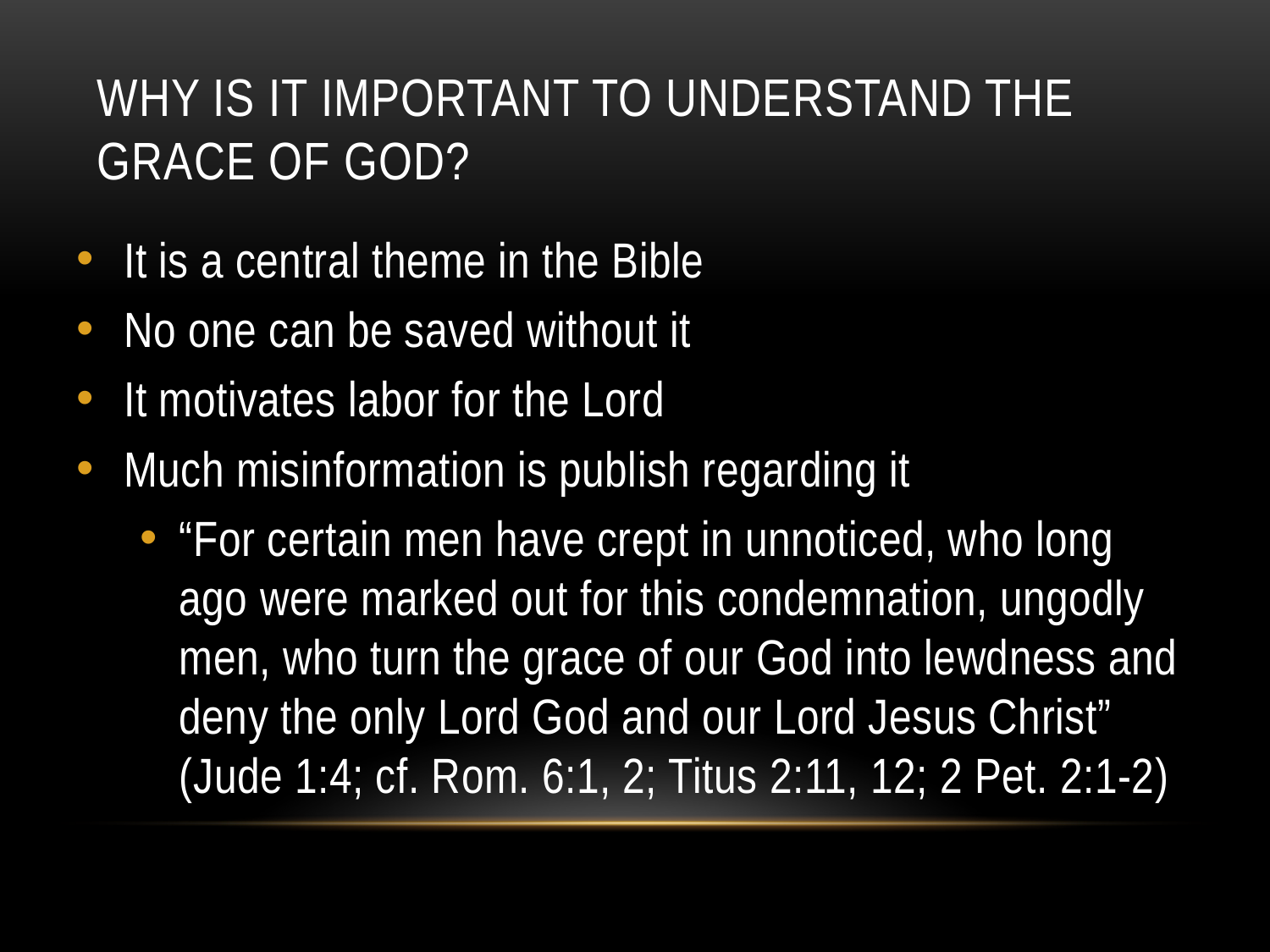

# Why Is It Important To Understand The Grace of God?
It is a central theme in the Bible
No one can be saved without it
It motivates labor for the Lord
Much misinformation is publish regarding it
“For certain men have crept in unnoticed, who long ago were marked out for this condemnation, ungodly men, who turn the grace of our God into lewdness and deny the only Lord God and our Lord Jesus Christ” (Jude 1:4; cf. Rom. 6:1, 2; Titus 2:11, 12; 2 Pet. 2:1-2)